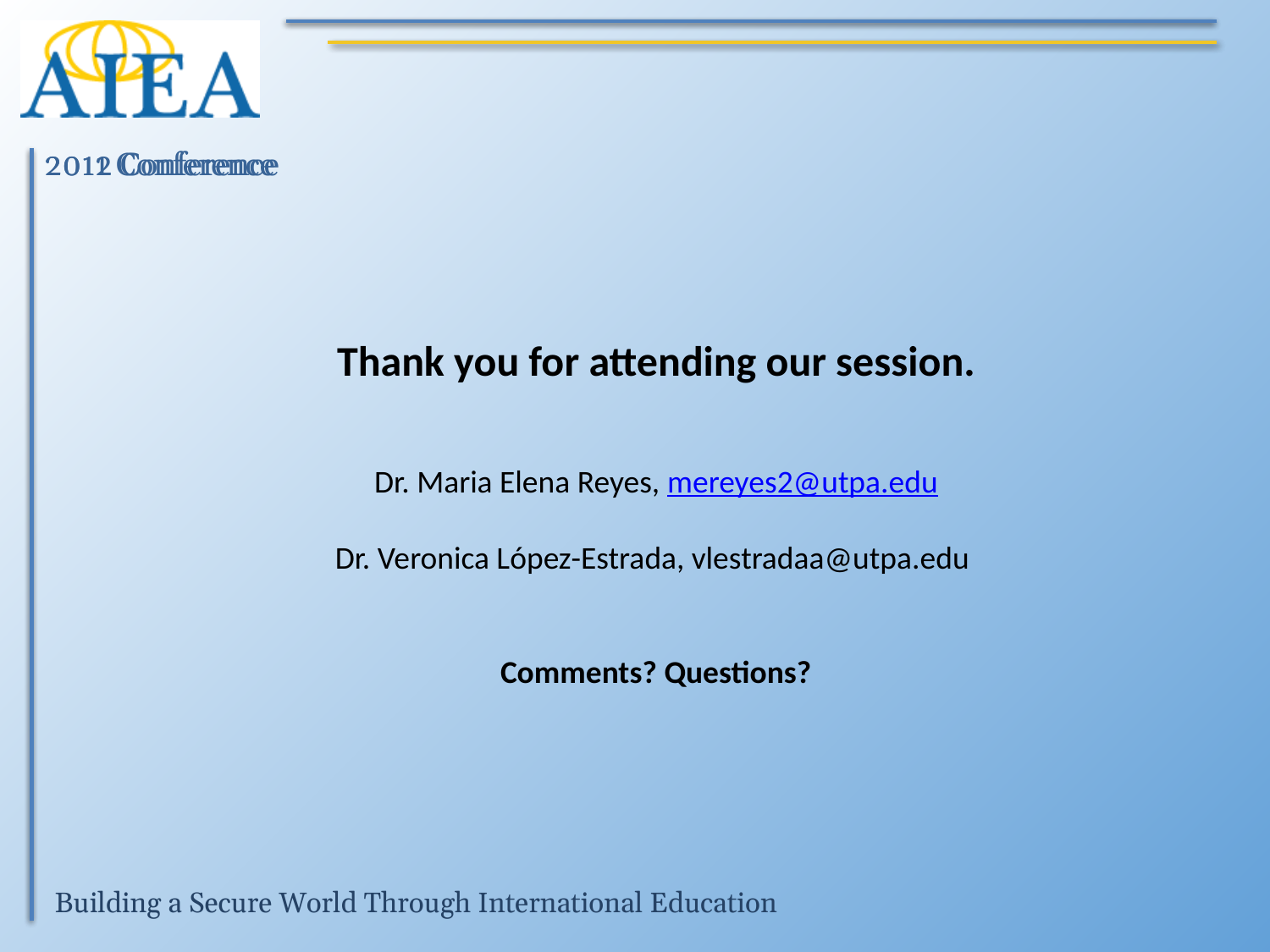

Thank you for attending our session.

Dr. Maria Elena Reyes, mereyes2@utpa.edu

Dr. Veronica López-Estrada, vlestradaa@utpa.edu

Comments? Questions?